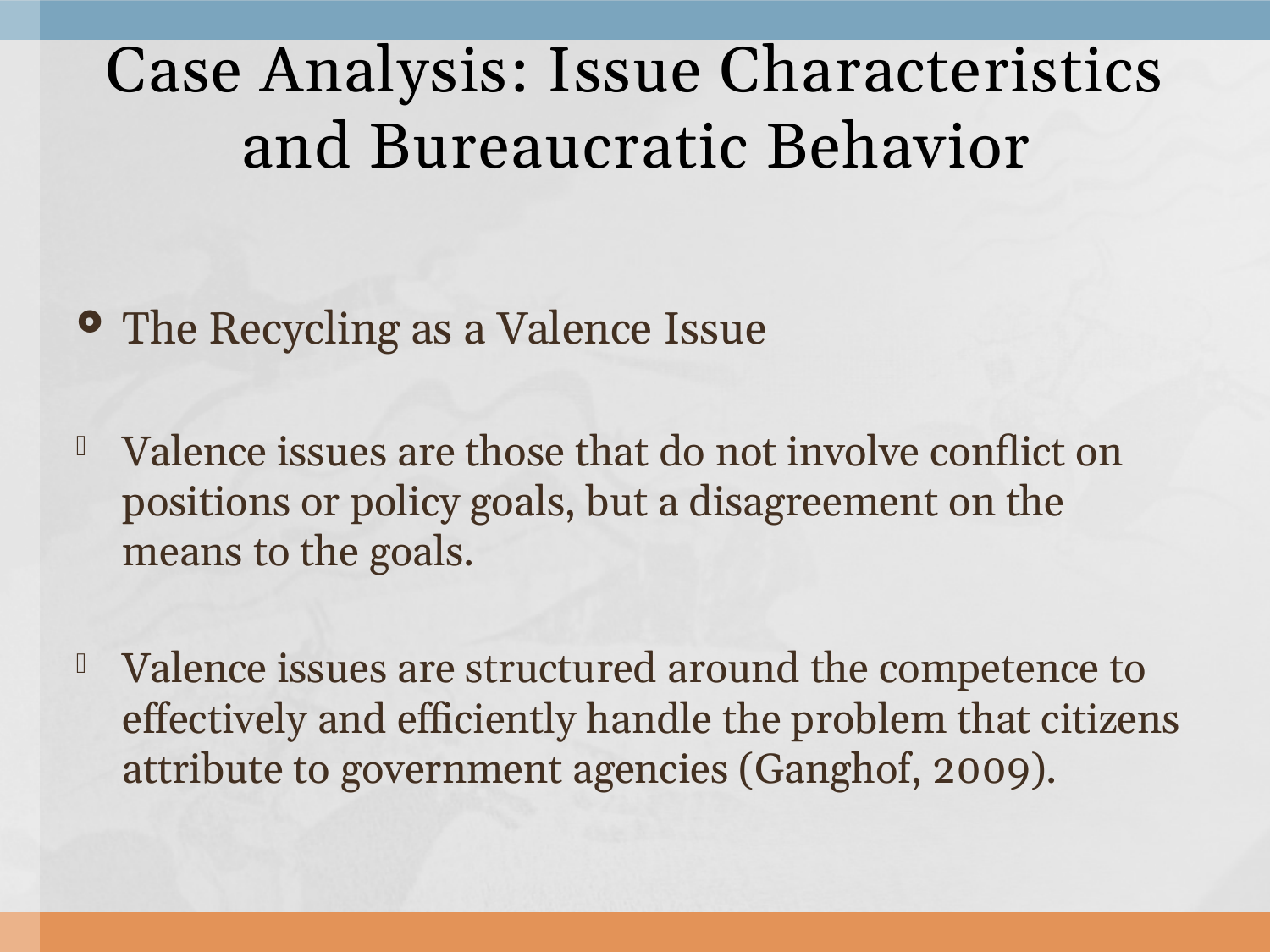

# Case Analysis: Issue Characteristics and Bureaucratic Behavior

The Recycling as a Valence Issue

Valence issues are those that do not involve conflict on positions or policy goals, but a disagreement on the means to the goals.

Valence issues are structured around the competence to effectively and efficiently handle the problem that citizens attribute to government agencies (Ganghof, 2009).